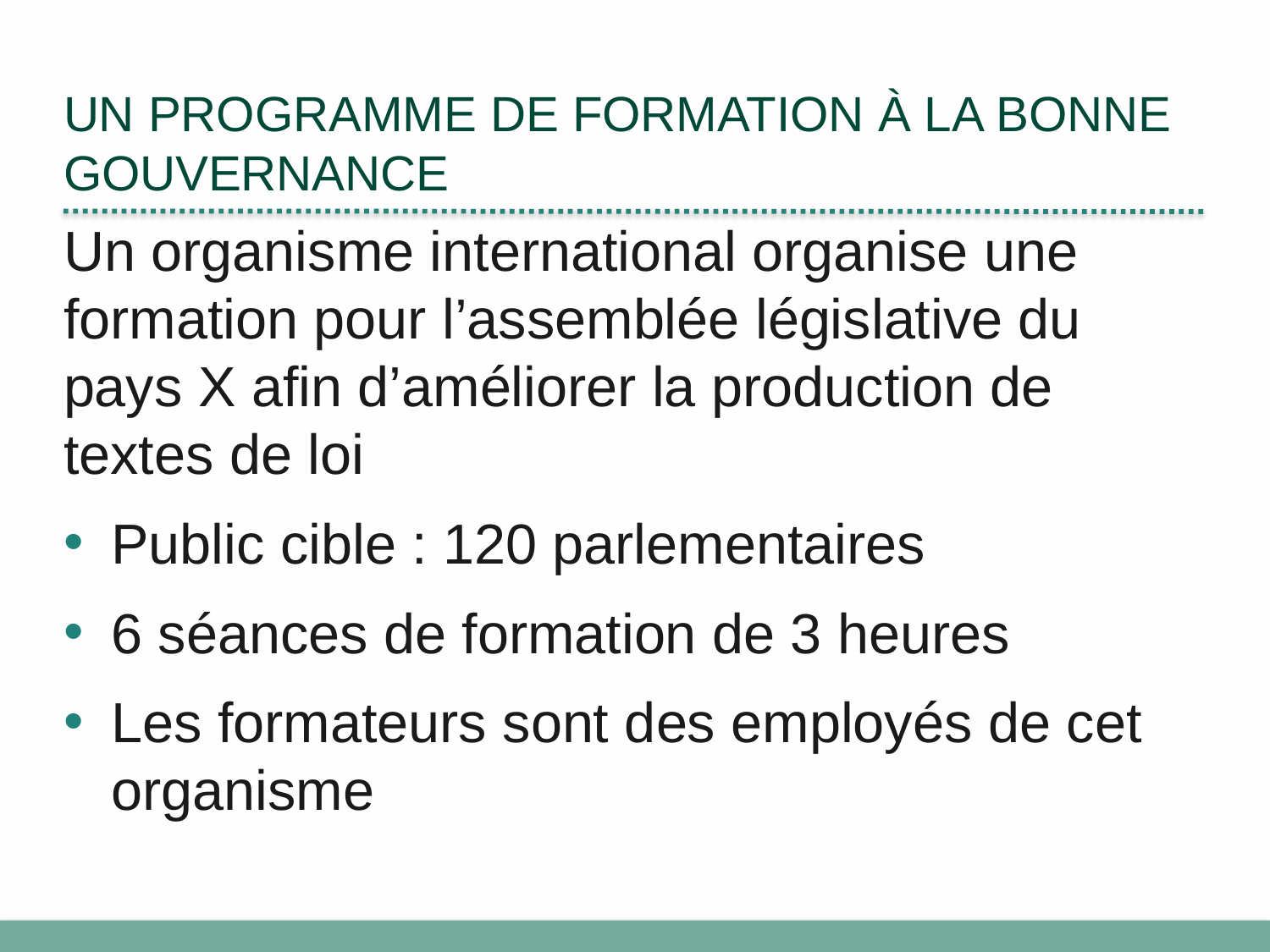

# Un programme de formation à la Bonne gouvernance
Un organisme international organise une formation pour l’assemblée législative du pays X afin d’améliorer la production de textes de loi
Public cible : 120 parlementaires
6 séances de formation de 3 heures
Les formateurs sont des employés de cet organisme